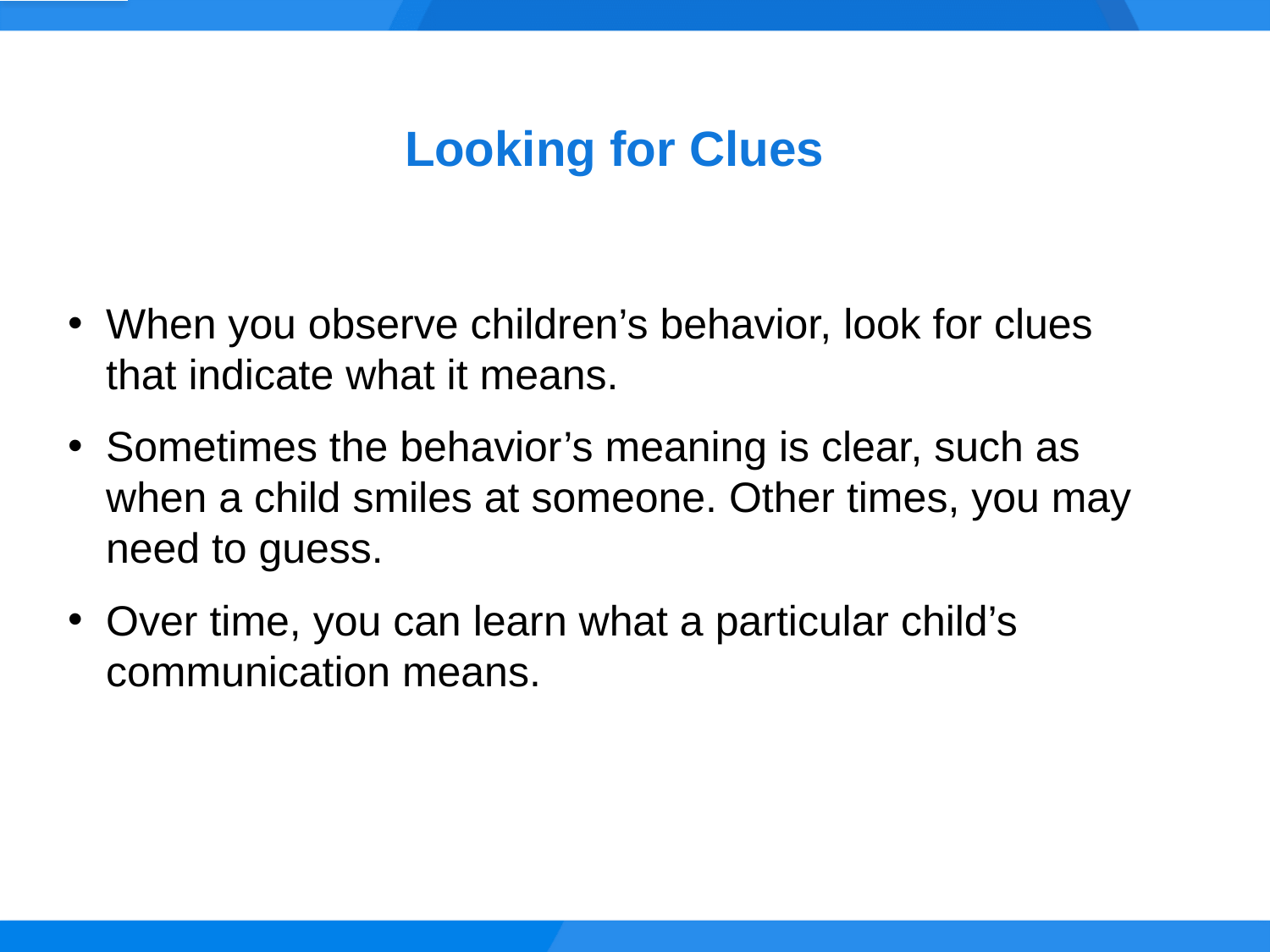

# Looking for Clues
When you observe children’s behavior, look for clues that indicate what it means.
Sometimes the behavior’s meaning is clear, such as when a child smiles at someone. Other times, you may need to guess.
Over time, you can learn what a particular child’s communication means.